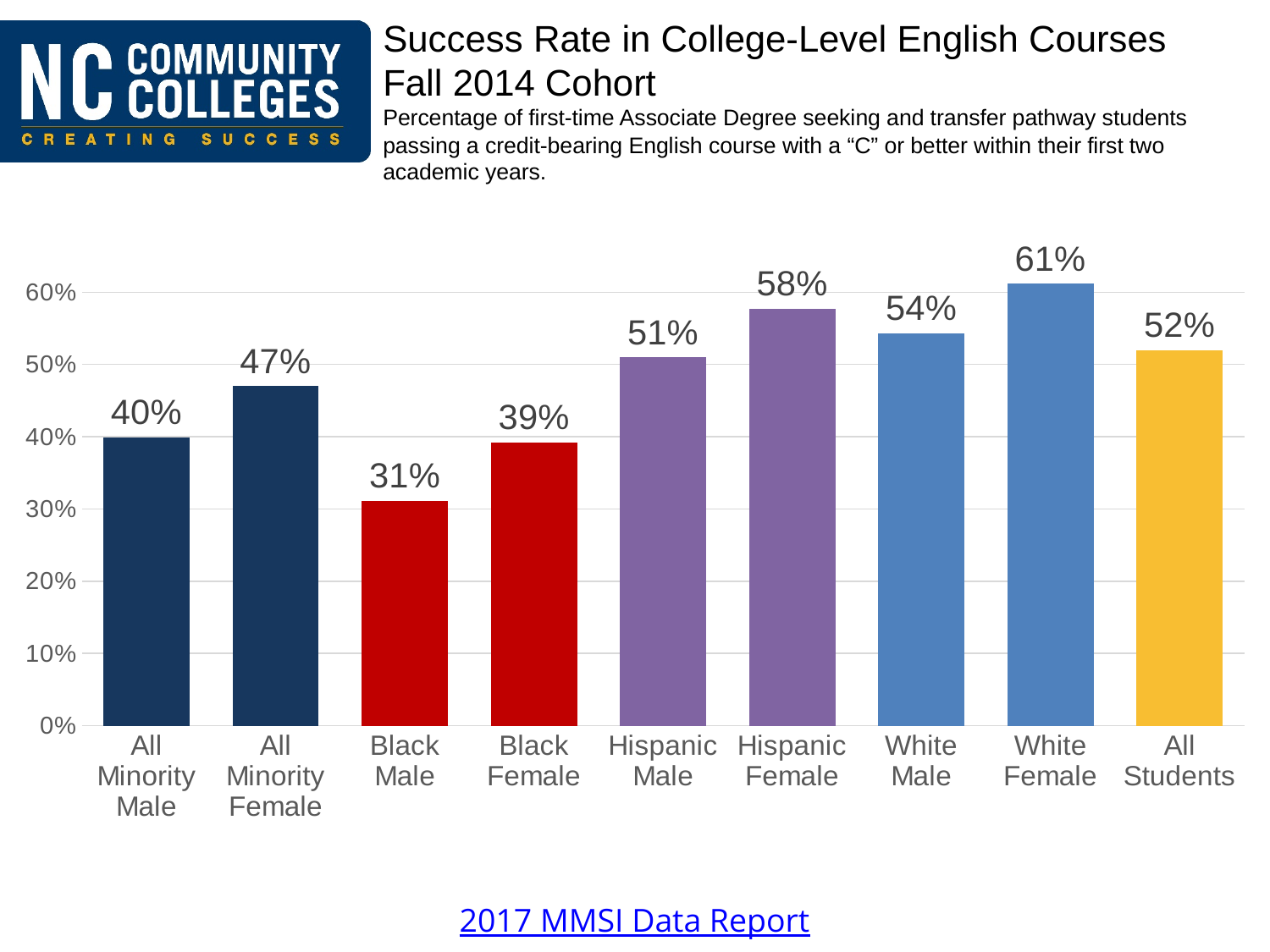

Success Rate in College‐Level English Courses
Fall 2014 Cohort
Percentage of first‐time Associate Degree seeking and transfer pathway students passing a credit‐bearing English course with a “C” or better within their first two academic years.

### Chart

| Category | Success |
|---|---|
| All Minority Male | 0.399 |
| All Minority Female | 0.47 |
| Black Male | 0.311 |
| Black Female | 0.392 |
| Hispanic Male | 0.51 |
| Hispanic Female | 0.577 |
| White Male | 0.543 |
| White Female | 0.612 |
| All Students | 0.52 |
2017 MMSI Data Report